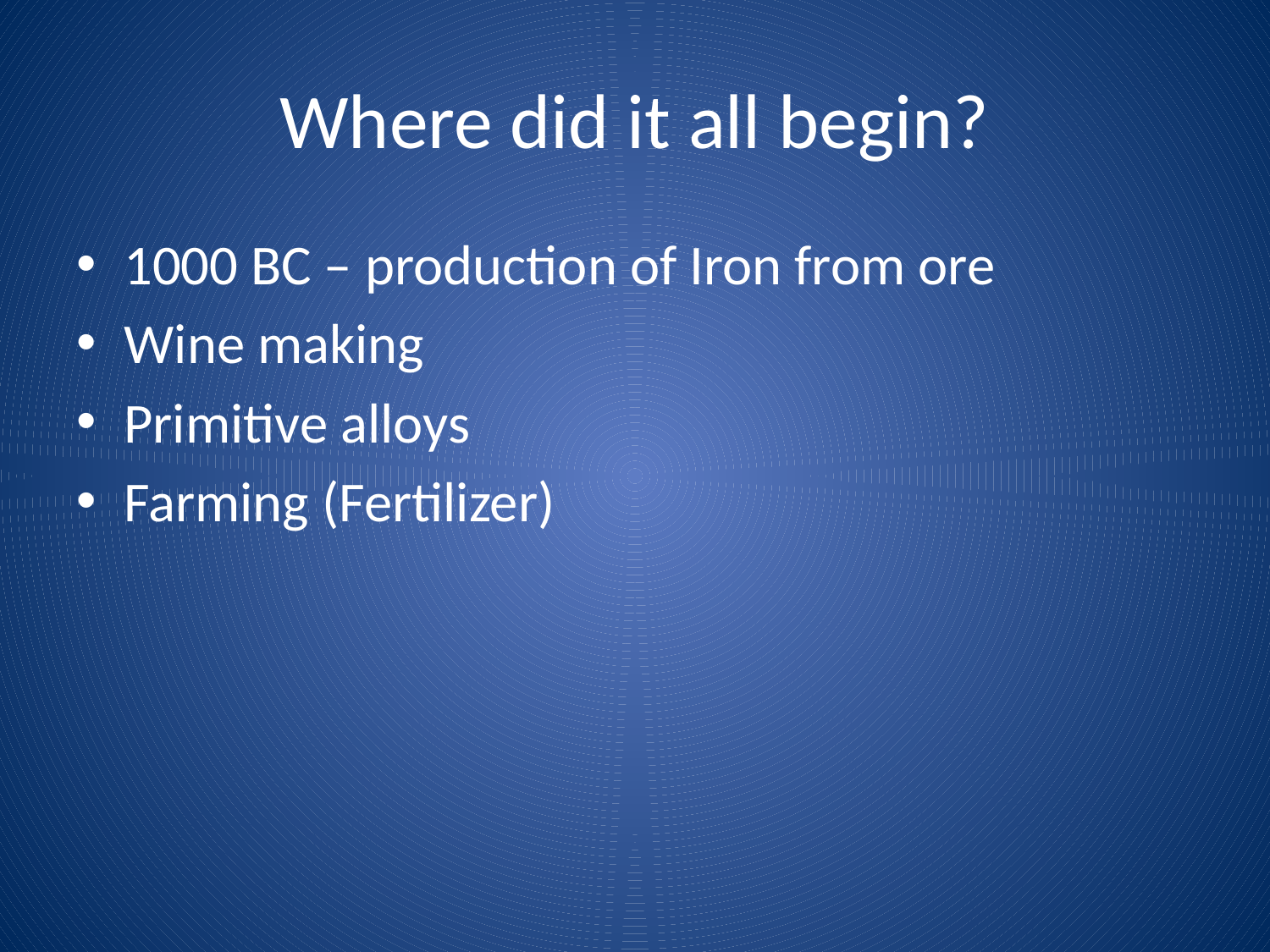

# Where did it all begin?
1000 BC – production of Iron from ore
Wine making
Primitive alloys
Farming (Fertilizer)